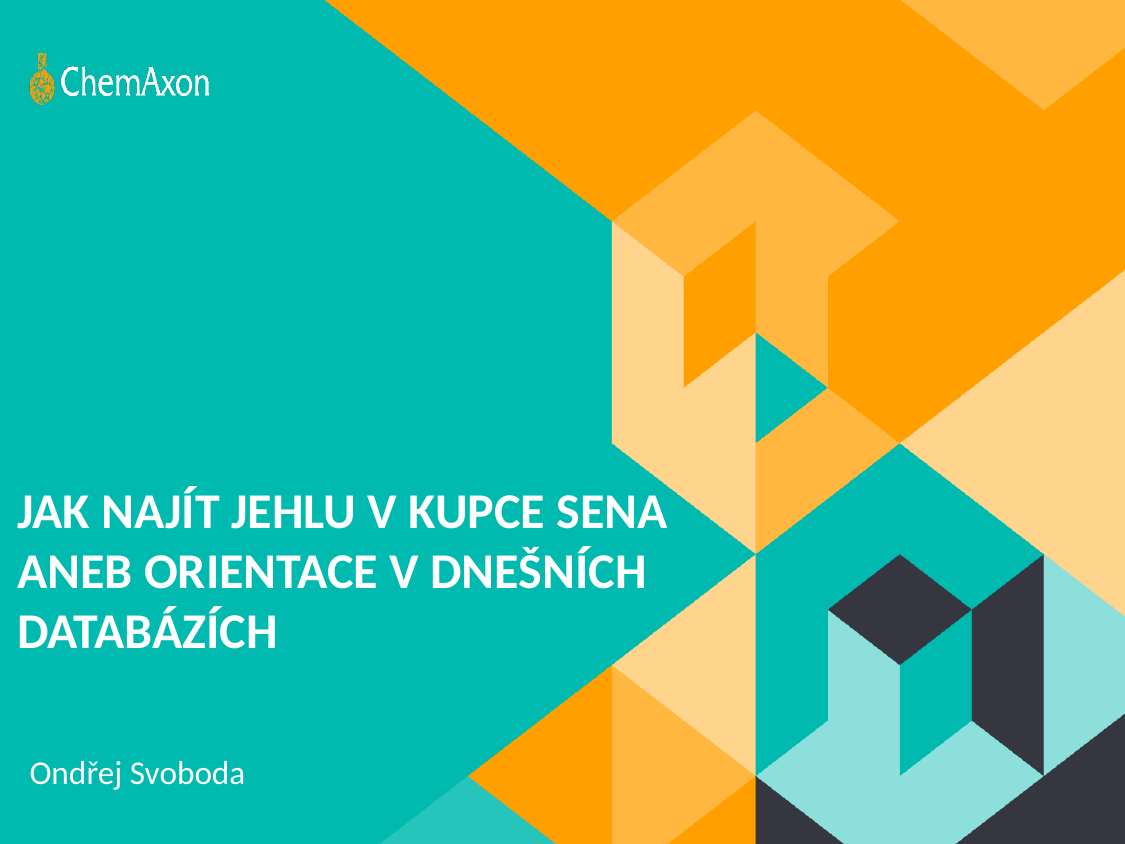

# Jak najít jehlu v kupce sena aneb orientace v dnešních databázích
Ondřej Svoboda